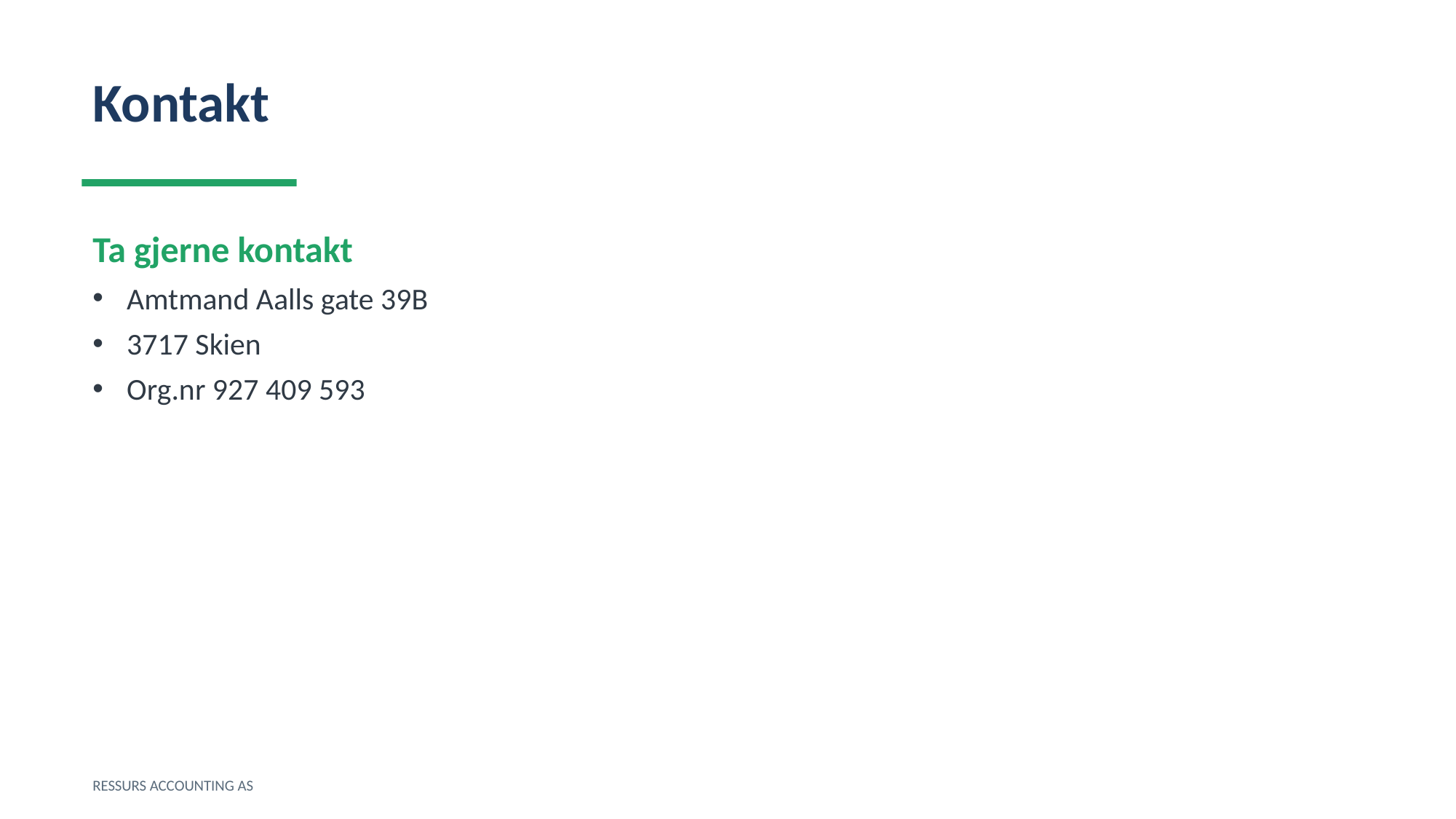

Kontakt

Ta gjerne kontakt
Amtmand Aalls gate 39B
3717 Skien
Org.nr 927 409 593
RESSURS ACCOUNTING AS